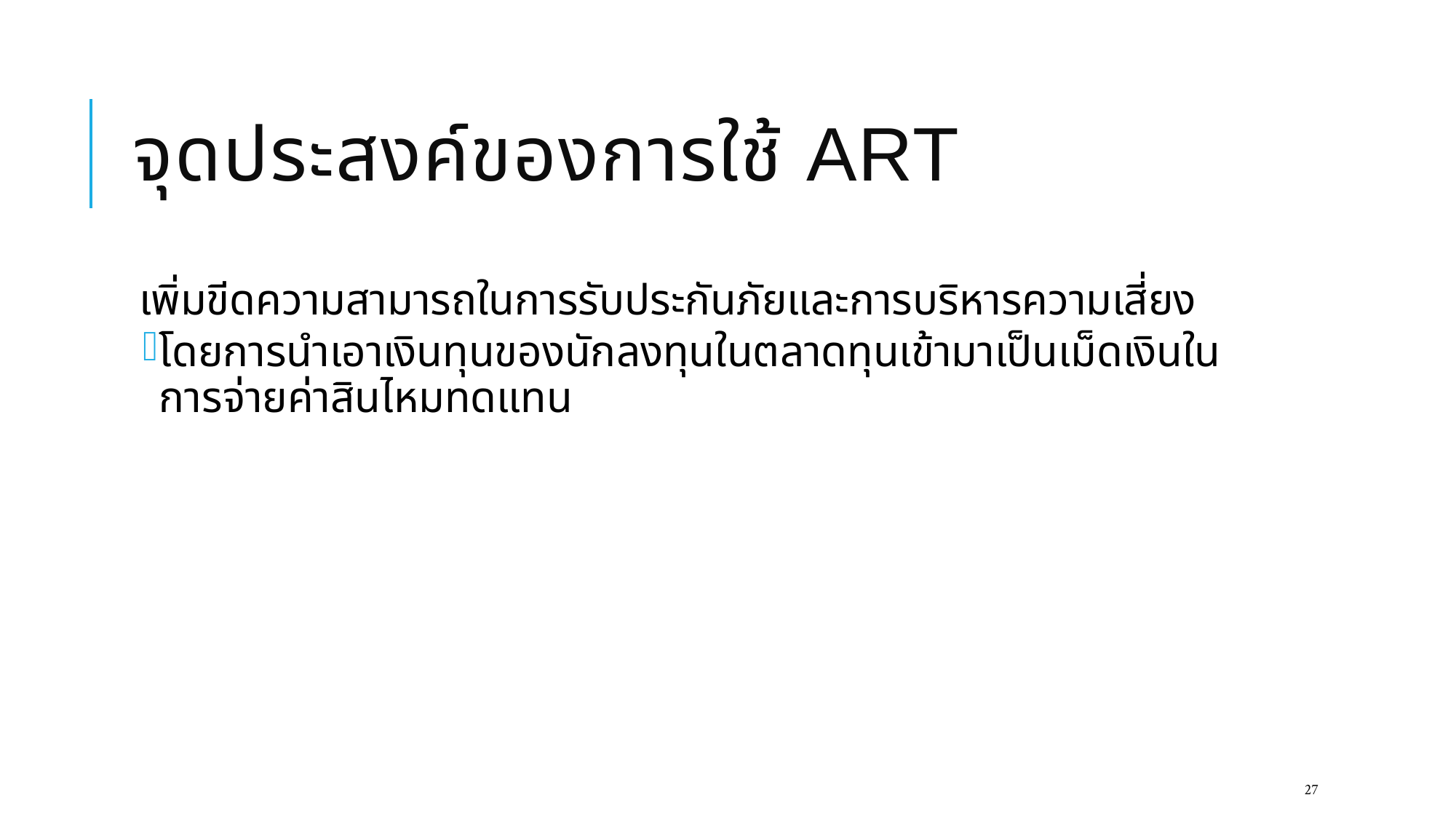

# จุดประสงค์ของการใช้ ART
เพิ่มขีดความสามารถในการรับประกันภัยและการบริหารความเสี่ยง
โดยการนำเอาเงินทุนของนักลงทุนในตลาดทุนเข้ามาเป็นเม็ดเงินในการจ่ายค่าสินไหมทดแทน
27